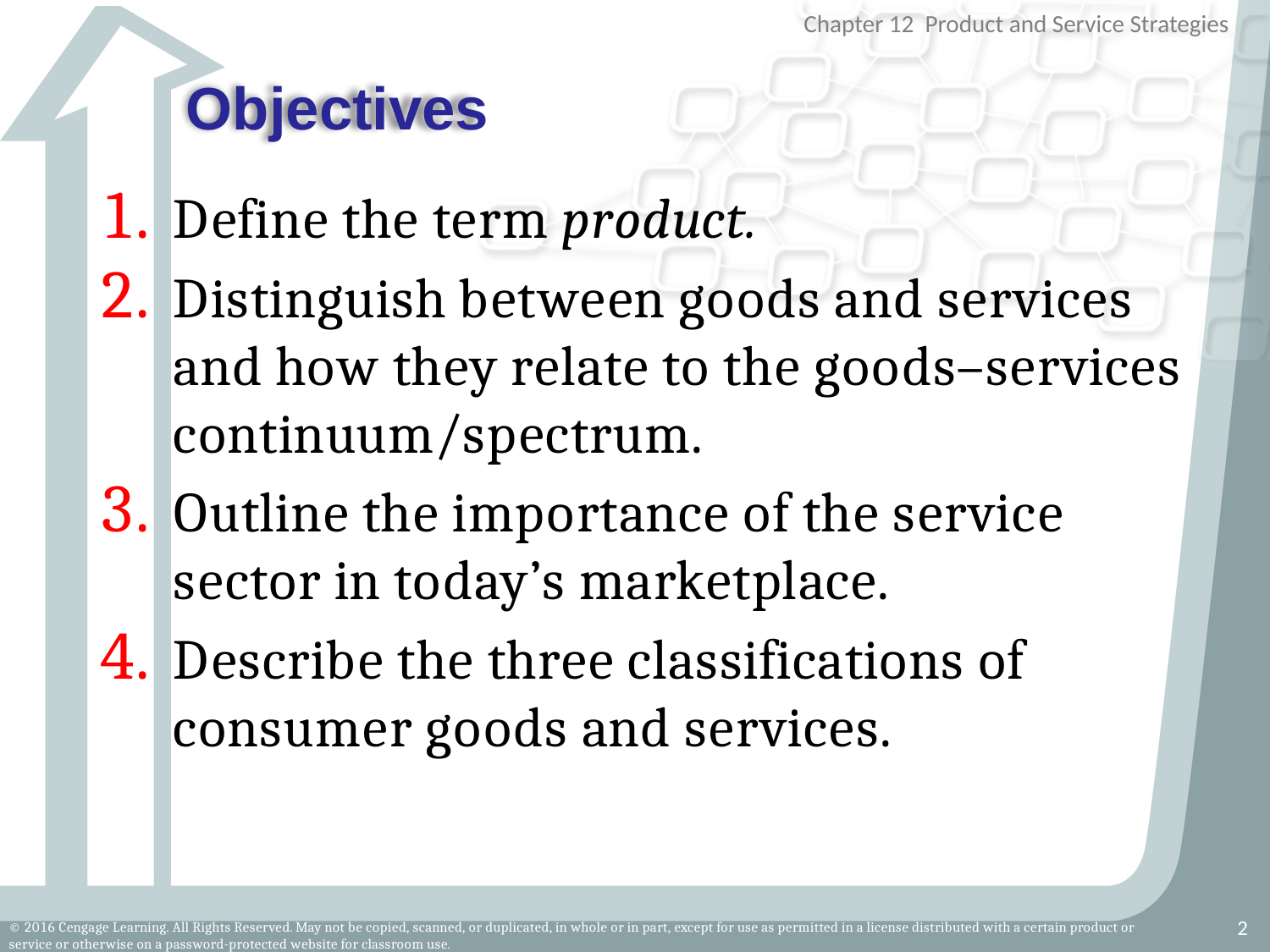

# Objectives
Define the term product.
Distinguish between goods and services and how they relate to the goods–services continuum/spectrum.
Outline the importance of the service sector in today’s marketplace.
Describe the three classifications of consumer goods and services.
2